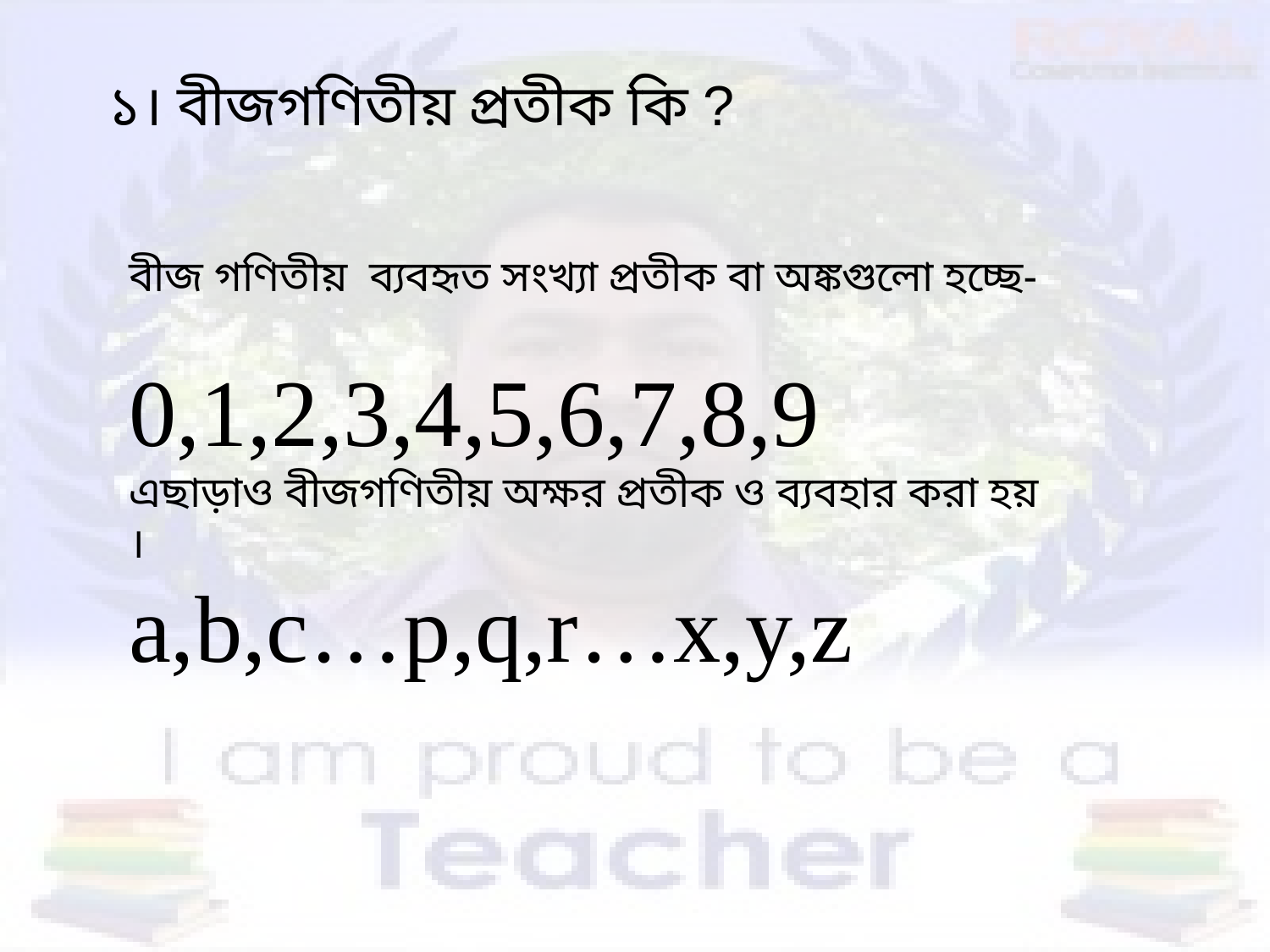

১। বীজগণিতীয় প্রতীক কি ?
বীজ গণিতীয়  ব্যবহৃত সংখ্যা প্রতীক বা অঙ্কগুলো হচ্ছে-

0,1,2,3,4,5,6,7,8,9
এছাড়াও বীজগণিতীয় অক্ষর প্রতীক ও ব্যবহার করা হয় ।
a,b,c…p,q,r…x,y,z